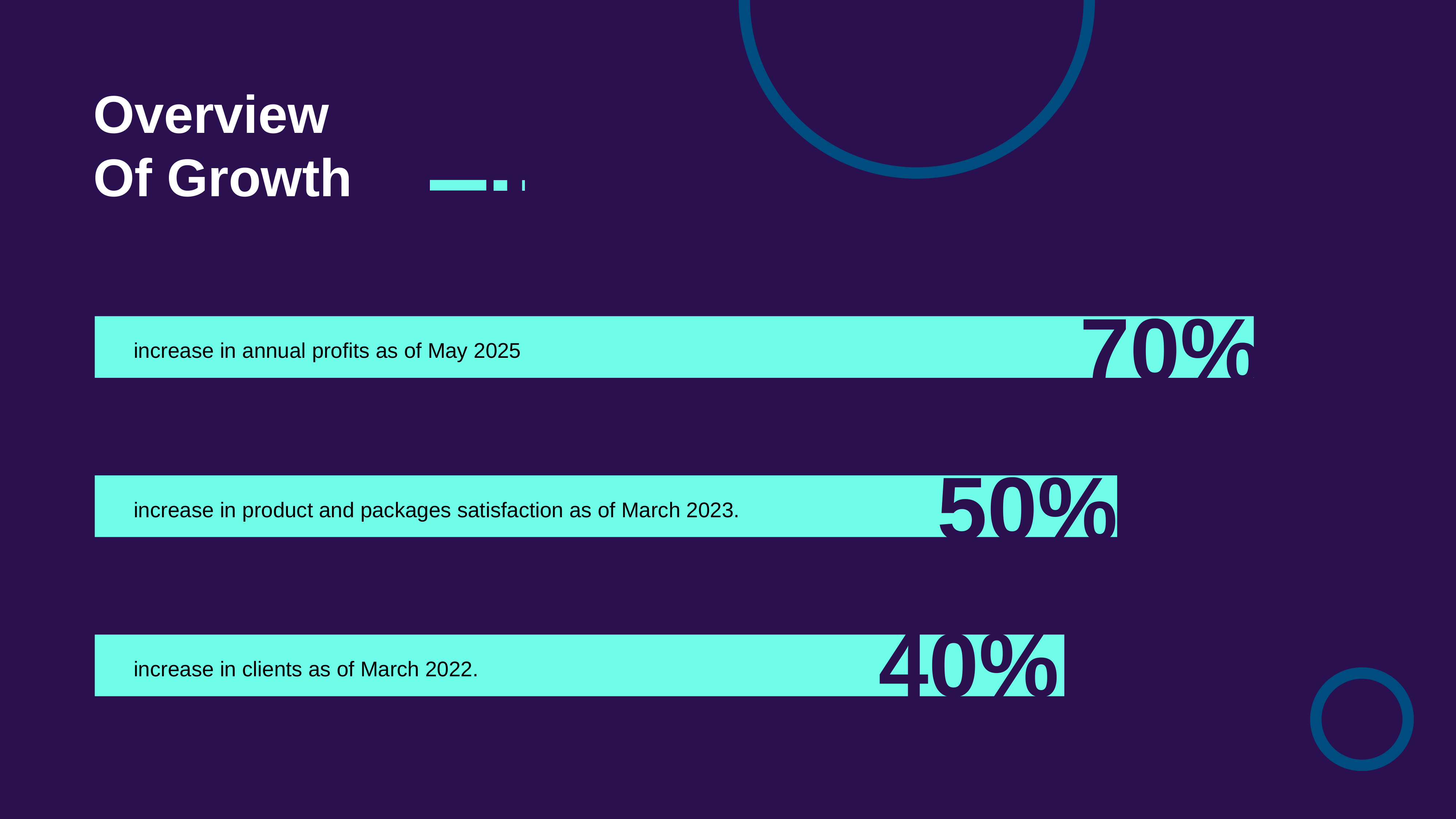

Overview
Of Growth

70%

increase in annual profits as of May 2025

50%
increase in product and packages satisfaction as of March 2023.
40%

increase in clients as of March 2022.